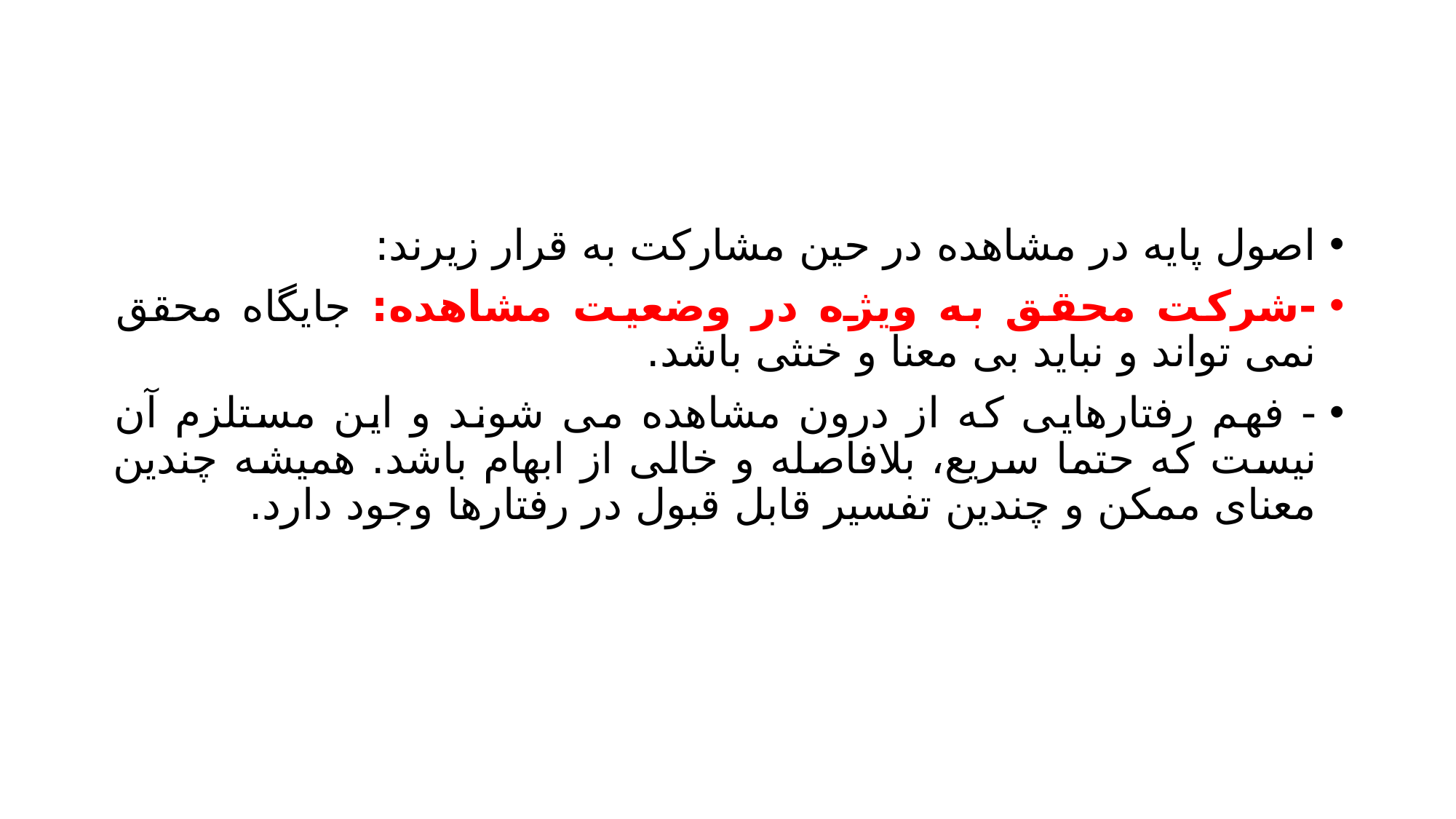

#
اصول پایه در مشاهده در حین مشارکت به قرار زیرند:
-شرکت محقق به ویژه در وضعیت مشاهده: جایگاه محقق نمی تواند و نباید بی معنا و خنثی باشد.
- فهم رفتارهایی که از درون مشاهده می شوند و این مستلزم آن نیست که حتما سریع، بلافاصله و خالی از ابهام باشد. همیشه چندین معنای ممکن و چندین تفسیر قابل قبول در رفتارها وجود دارد.